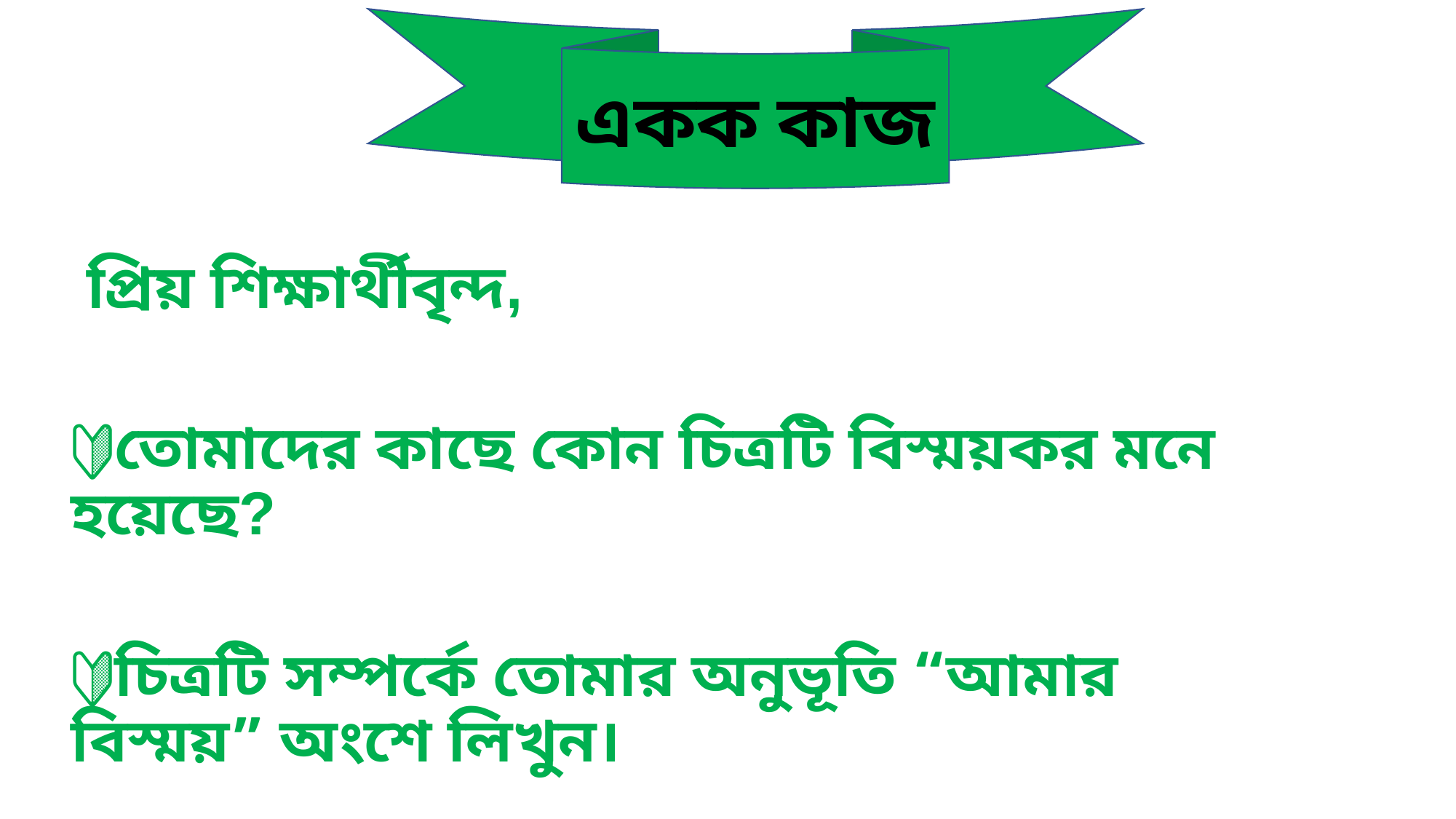

একক কাজ
 প্রিয় শিক্ষার্থীবৃন্দ,

🔰তোমাদের কাছে কোন চিত্রটি বিস্ময়কর মনে হয়েছে?

🔰চিত্রটি সম্পর্কে তোমার অনুভূতি “আমার বিস্ময়” অংশে লিখুন।